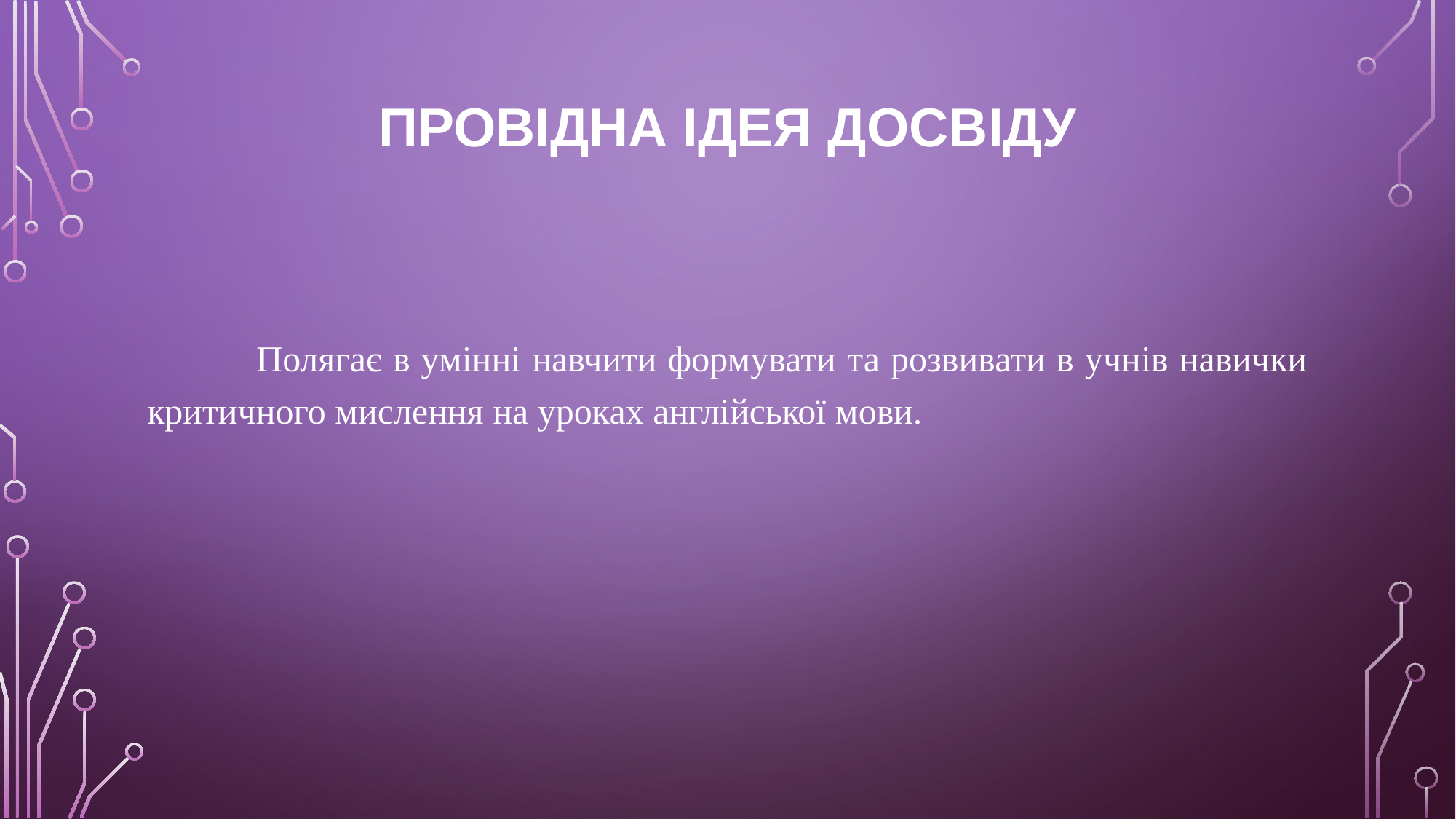

# Провідна ідея досвіду

	Полягає в умінні навчити формувати та розвивати в учнів навички критичного мислення на уроках англійської мови.